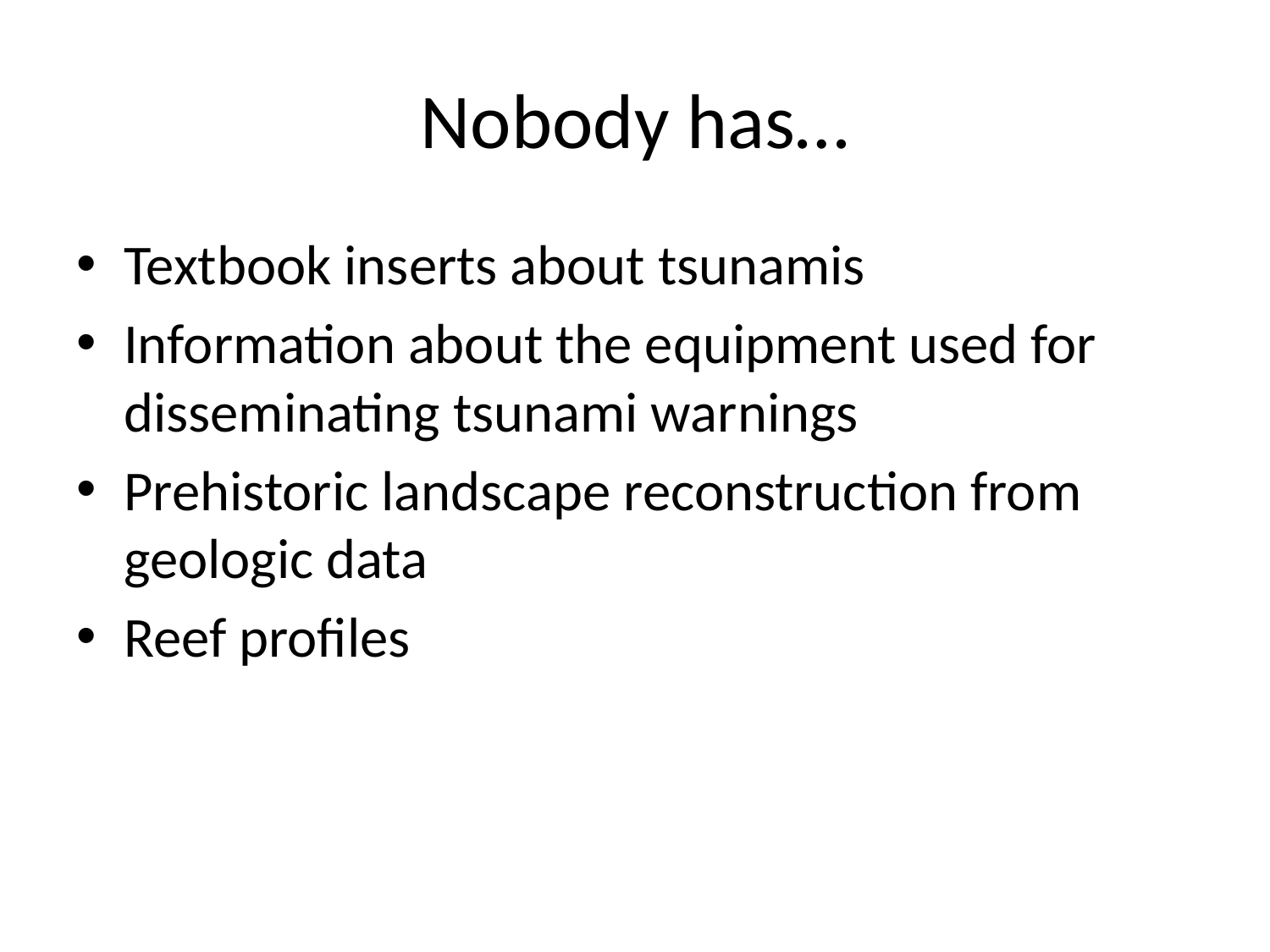

# Nobody has…
Textbook inserts about tsunamis
Information about the equipment used for disseminating tsunami warnings
Prehistoric landscape reconstruction from geologic data
Reef profiles